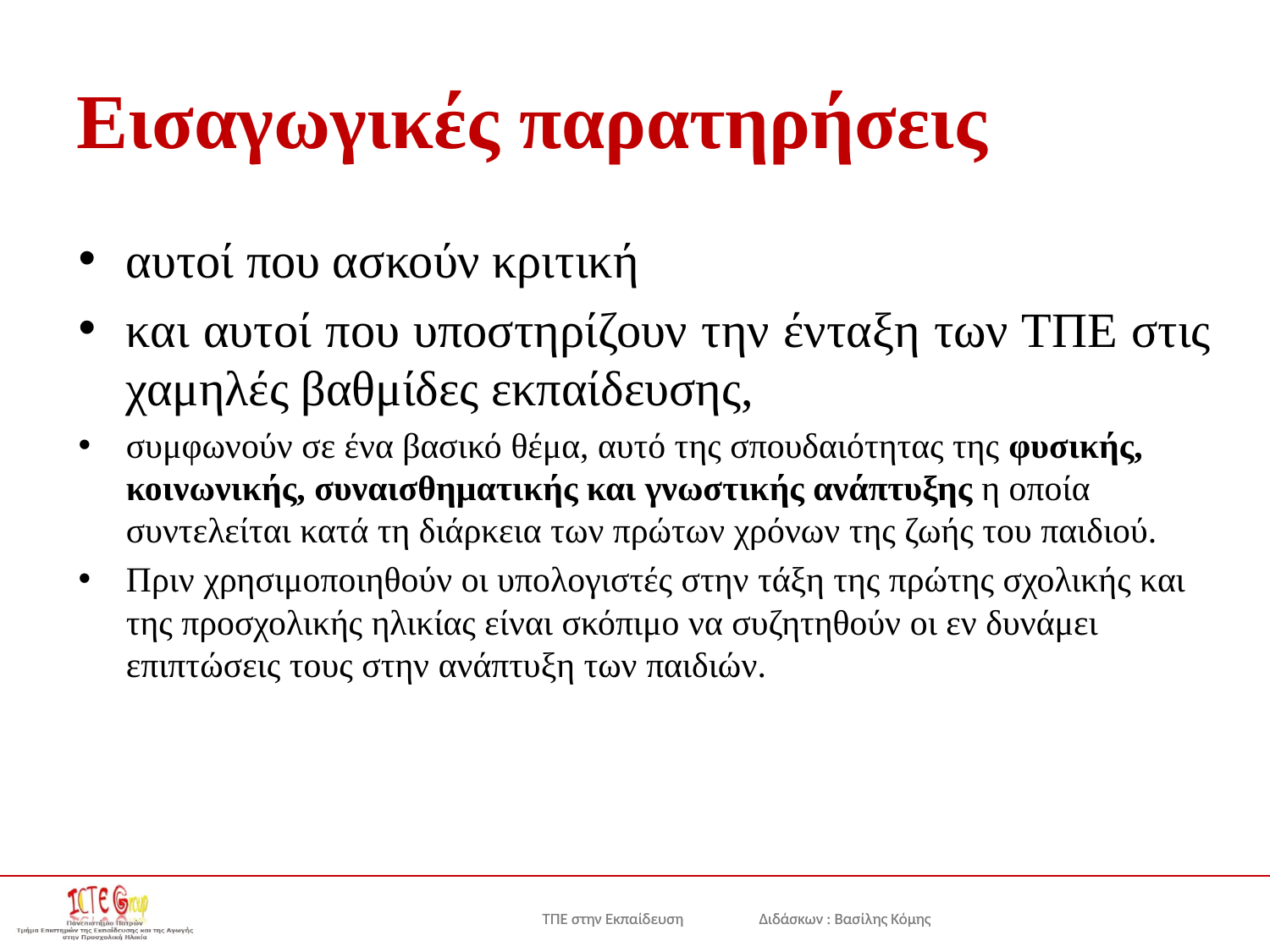

# Εισαγωγικές παρατηρήσεις
αυτοί που ασκούν κριτική
και αυτοί που υποστηρίζουν την ένταξη των ΤΠΕ στις χαμηλές βαθμίδες εκπαίδευσης,
συμφωνούν σε ένα βασικό θέμα, αυτό της σπουδαιότητας της φυσικής, κοινωνικής, συναισθηματικής και γνωστικής ανάπτυξης η οποία συντελείται κατά τη διάρκεια των πρώτων χρόνων της ζωής του παιδιού.
Πριν χρησιμοποιηθούν οι υπολογιστές στην τάξη της πρώτης σχολικής και της προσχολικής ηλικίας είναι σκόπιμο να συζητηθούν οι εν δυνάμει επιπτώσεις τους στην ανάπτυξη των παιδιών.